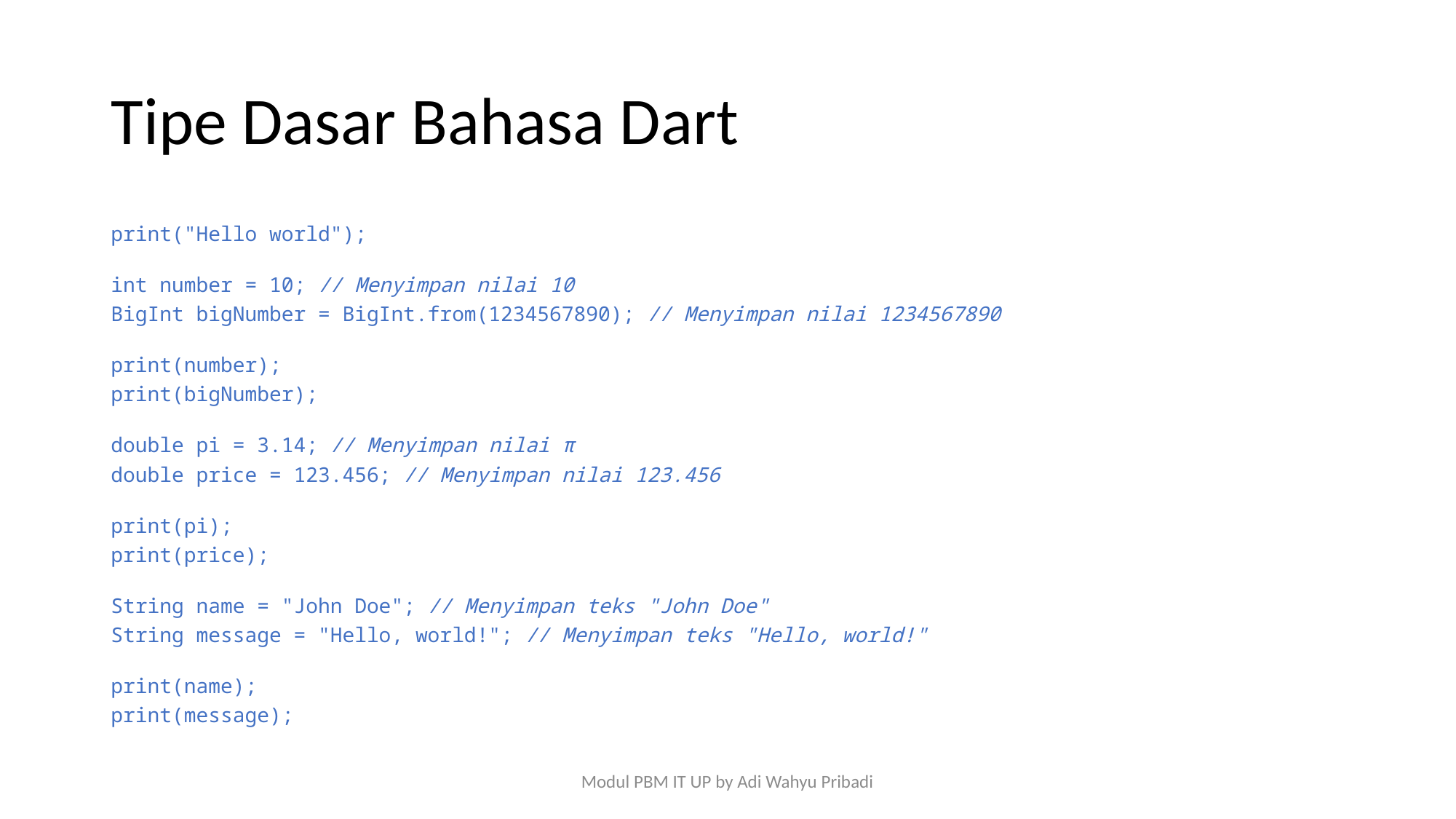

# Tipe Dasar Bahasa Dart
print("Hello world");
int number = 10; // Menyimpan nilai 10
BigInt bigNumber = BigInt.from(1234567890); // Menyimpan nilai 1234567890
print(number);
print(bigNumber);
double pi = 3.14; // Menyimpan nilai π
double price = 123.456; // Menyimpan nilai 123.456
print(pi);
print(price);
String name = "John Doe"; // Menyimpan teks "John Doe"
String message = "Hello, world!"; // Menyimpan teks "Hello, world!"
print(name);
print(message);
Modul PBM IT UP by Adi Wahyu Pribadi